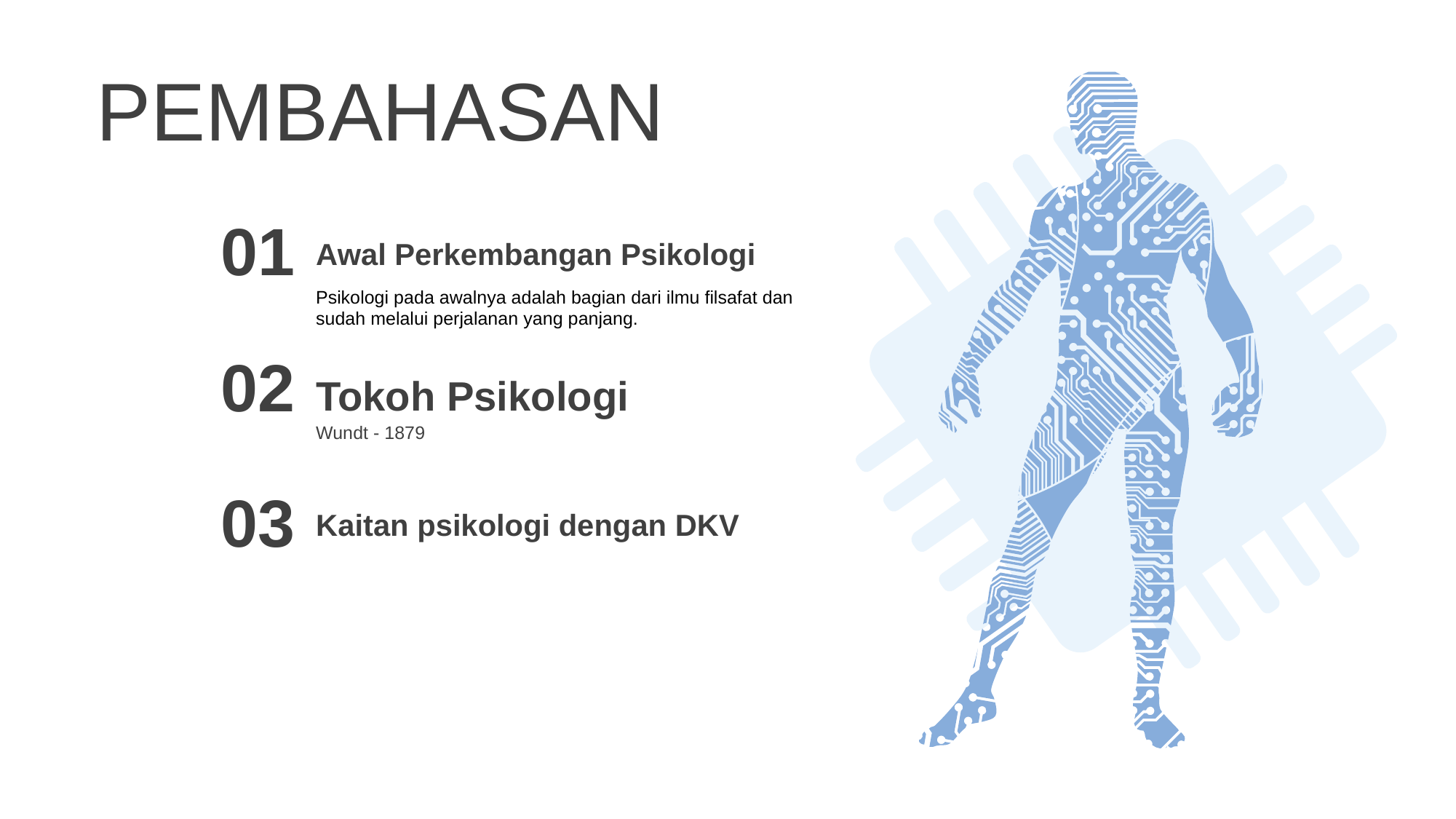

PEMBAHASAN

01
Awal Perkembangan Psikologi
Psikologi pada awalnya adalah bagian dari ilmu filsafat dan sudah melalui perjalanan yang panjang.
02
Tokoh Psikologi
Wundt - 1879
03
Kaitan psikologi dengan DKV